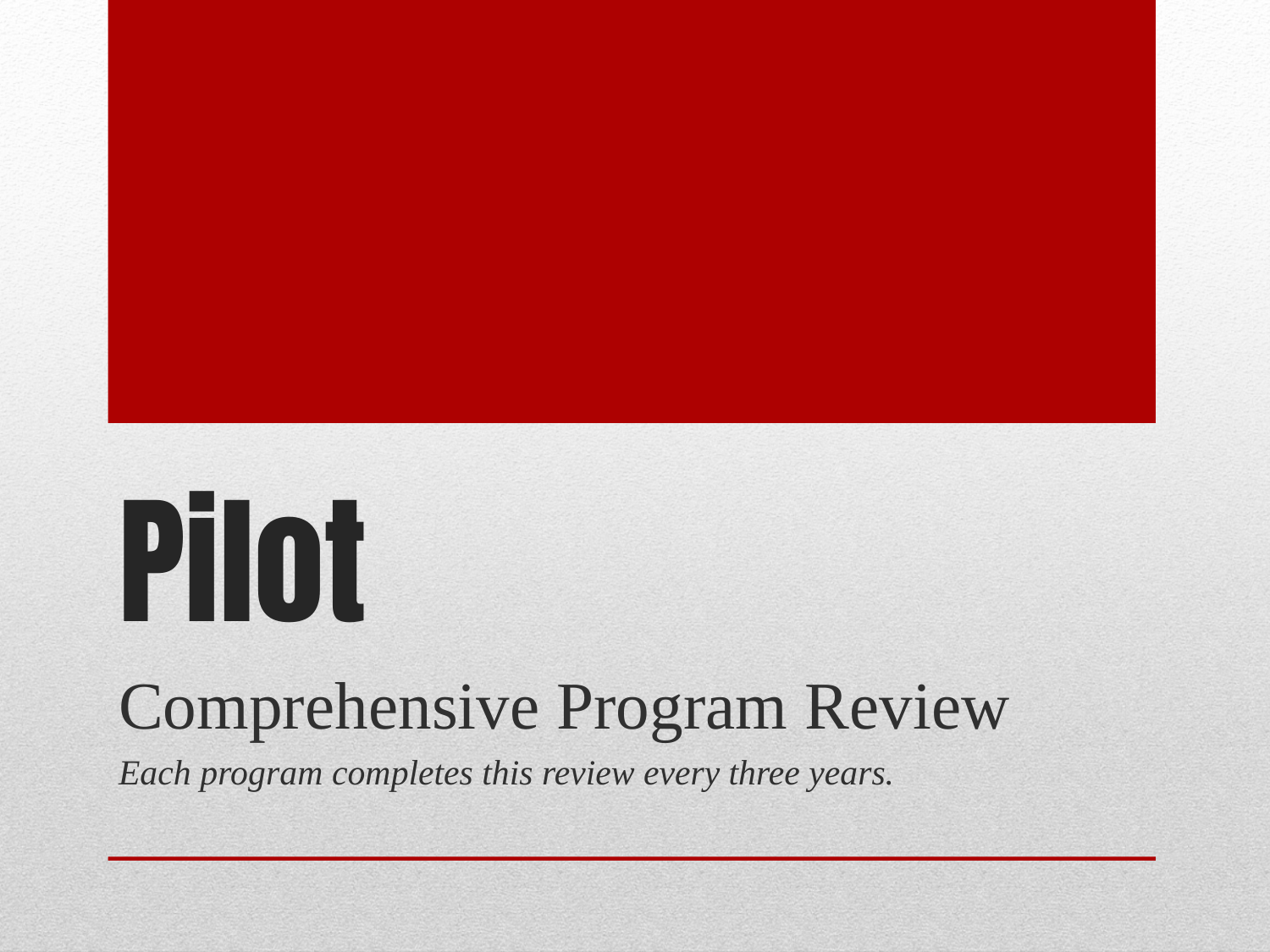

# Pilot
Comprehensive Program Review
Each program completes this review every three years.